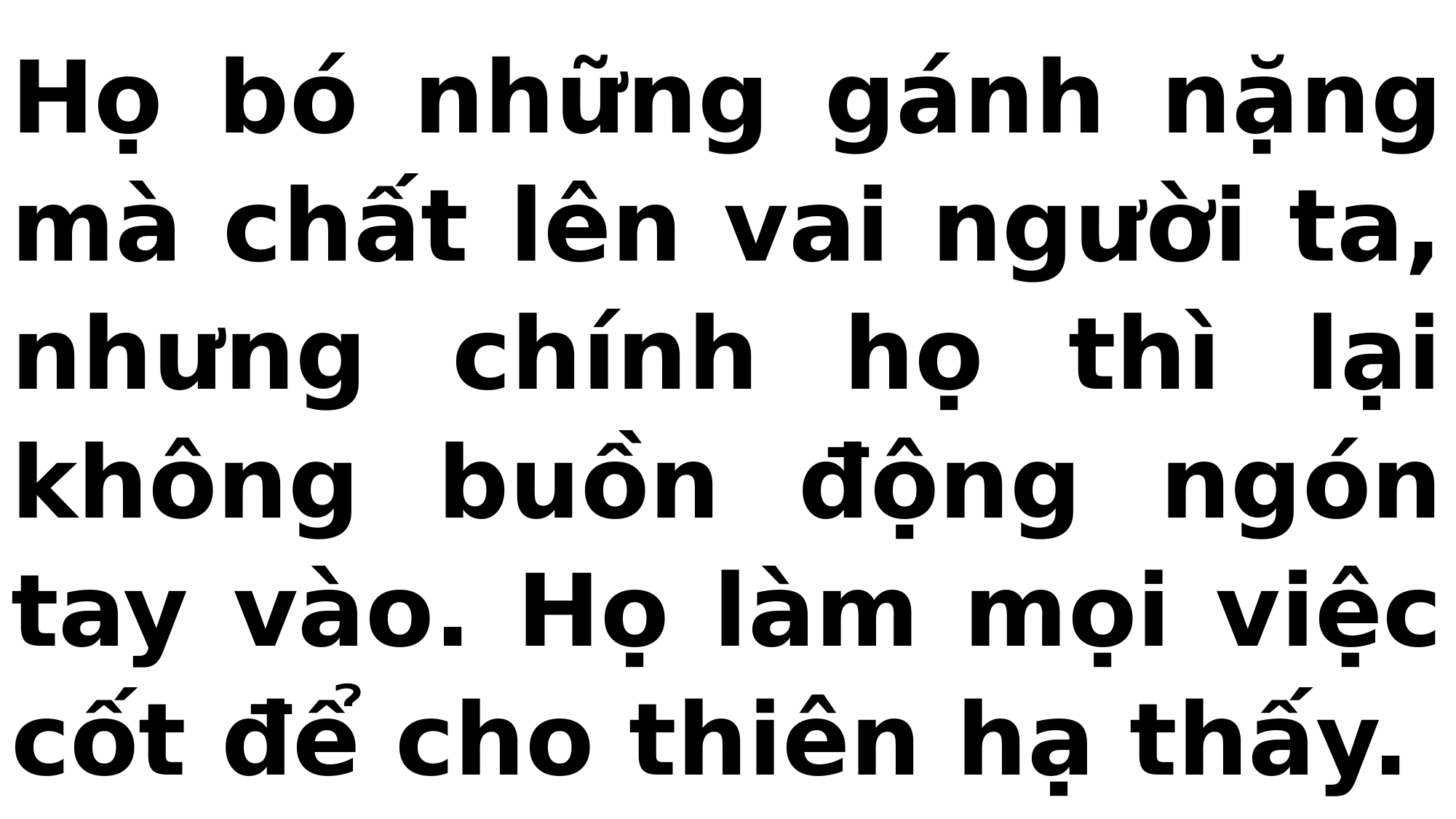

# Họ bó những gánh nặng mà chất lên vai người ta, nhưng chính họ thì lại không buồn động ngón tay vào. Họ làm mọi việc cốt để cho thiên hạ thấy.